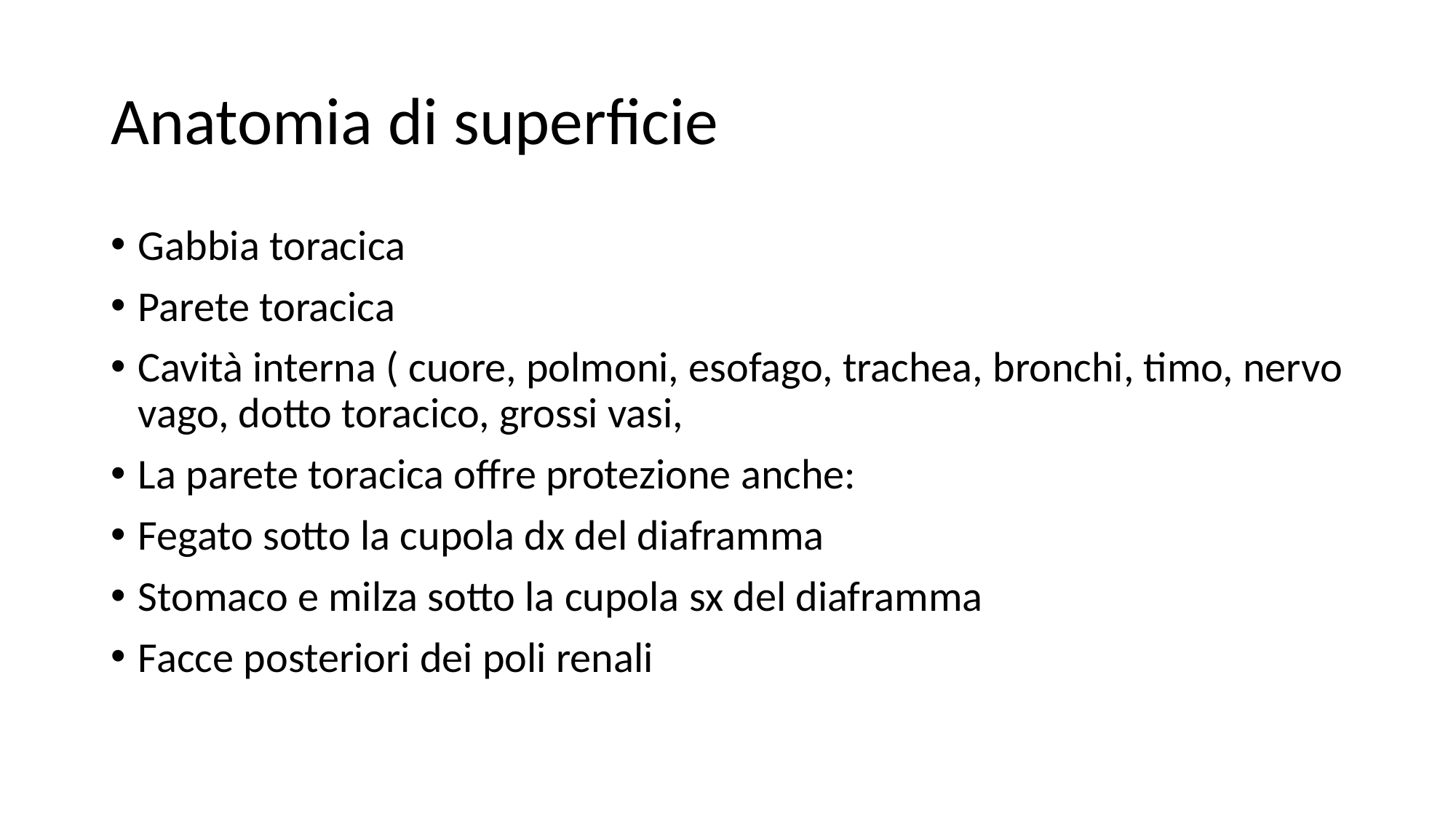

# Anatomia di superficie
Gabbia toracica
Parete toracica
Cavità interna ( cuore, polmoni, esofago, trachea, bronchi, timo, nervo vago, dotto toracico, grossi vasi,
La parete toracica offre protezione anche:
Fegato sotto la cupola dx del diaframma
Stomaco e milza sotto la cupola sx del diaframma
Facce posteriori dei poli renali